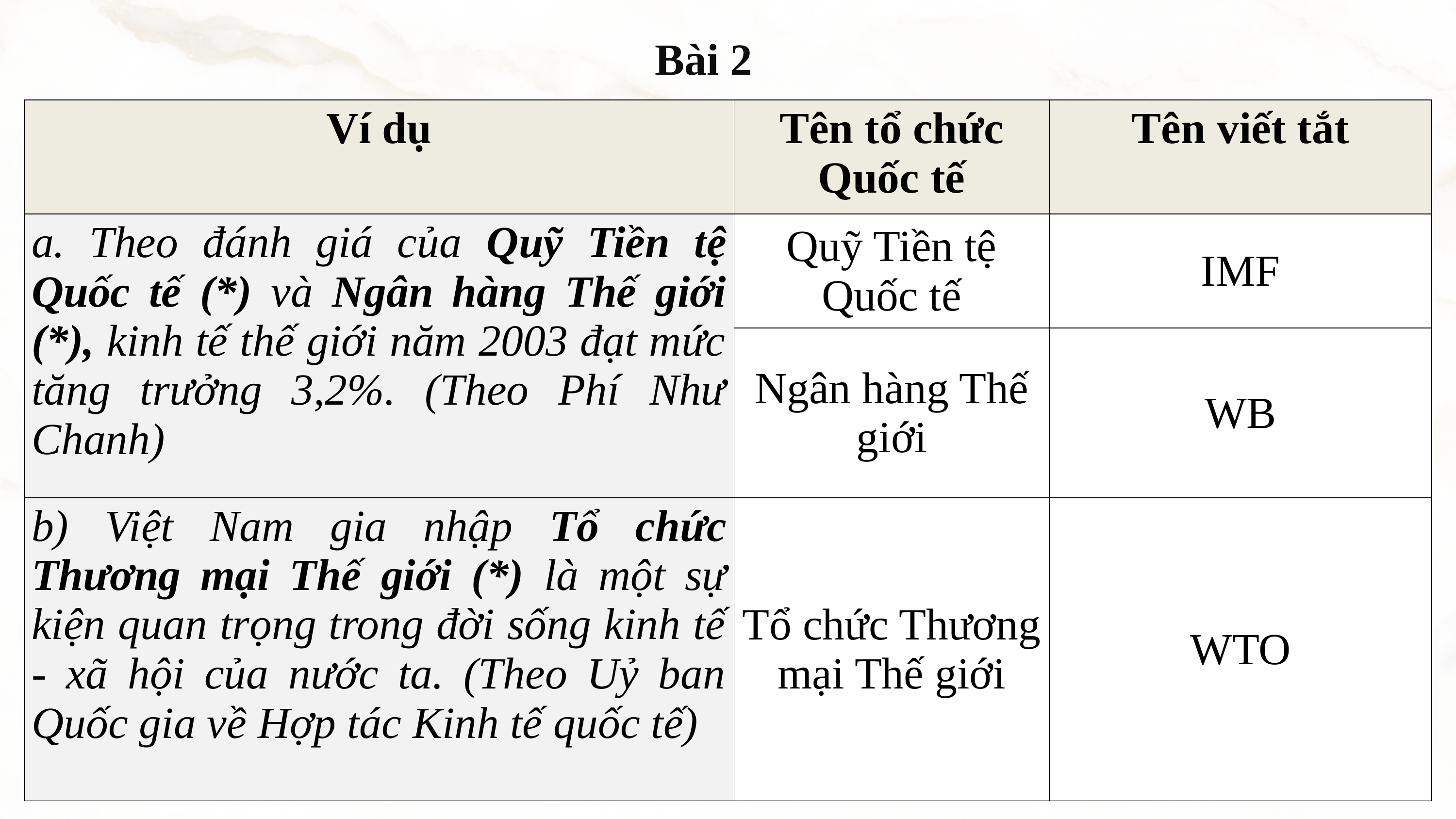

Bài 2
| Ví dụ | Tên tổ chức Quốc tế | Tên viết tắt |
| --- | --- | --- |
| a. Theo đánh giá của Quỹ Tiền tệ Quốc tế (\*) và Ngân hàng Thế giới (\*), kinh tế thế giới năm 2003 đạt mức tăng trưởng 3,2%. (Theo Phí Như Chanh) | Quỹ Tiền tệ Quốc tế | IMF |
|  | Ngân hàng Thế giới | WB |
| b) Việt Nam gia nhập Tổ chức Thương mại Thế giới (\*) là một sự kiện quan trọng trong đời sống kinh tế - xã hội của nước ta. (Theo Uỷ ban Quốc gia về Hợp tác Kinh tế quốc tế) | Tổ chức Thương mại Thế giới | WTO |